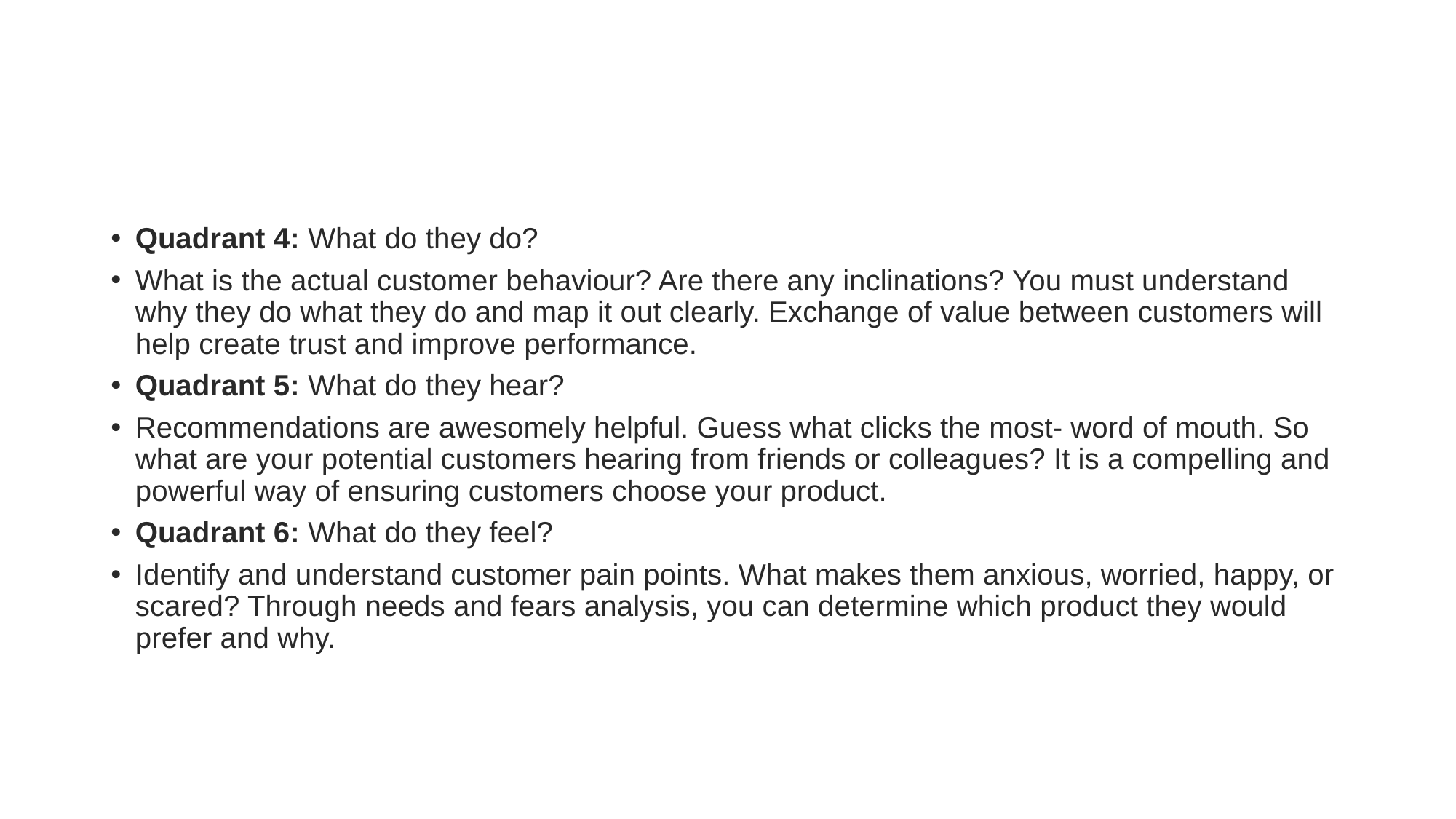

#
Quadrant 4: What do they do?
What is the actual customer behaviour? Are there any inclinations? You must understand why they do what they do and map it out clearly. Exchange of value between customers will help create trust and improve performance.
Quadrant 5: What do they hear?
Recommendations are awesomely helpful. Guess what clicks the most- word of mouth. So what are your potential customers hearing from friends or colleagues? It is a compelling and powerful way of ensuring customers choose your product.
Quadrant 6: What do they feel?
Identify and understand customer pain points. What makes them anxious, worried, happy, or scared? Through needs and fears analysis, you can determine which product they would prefer and why.